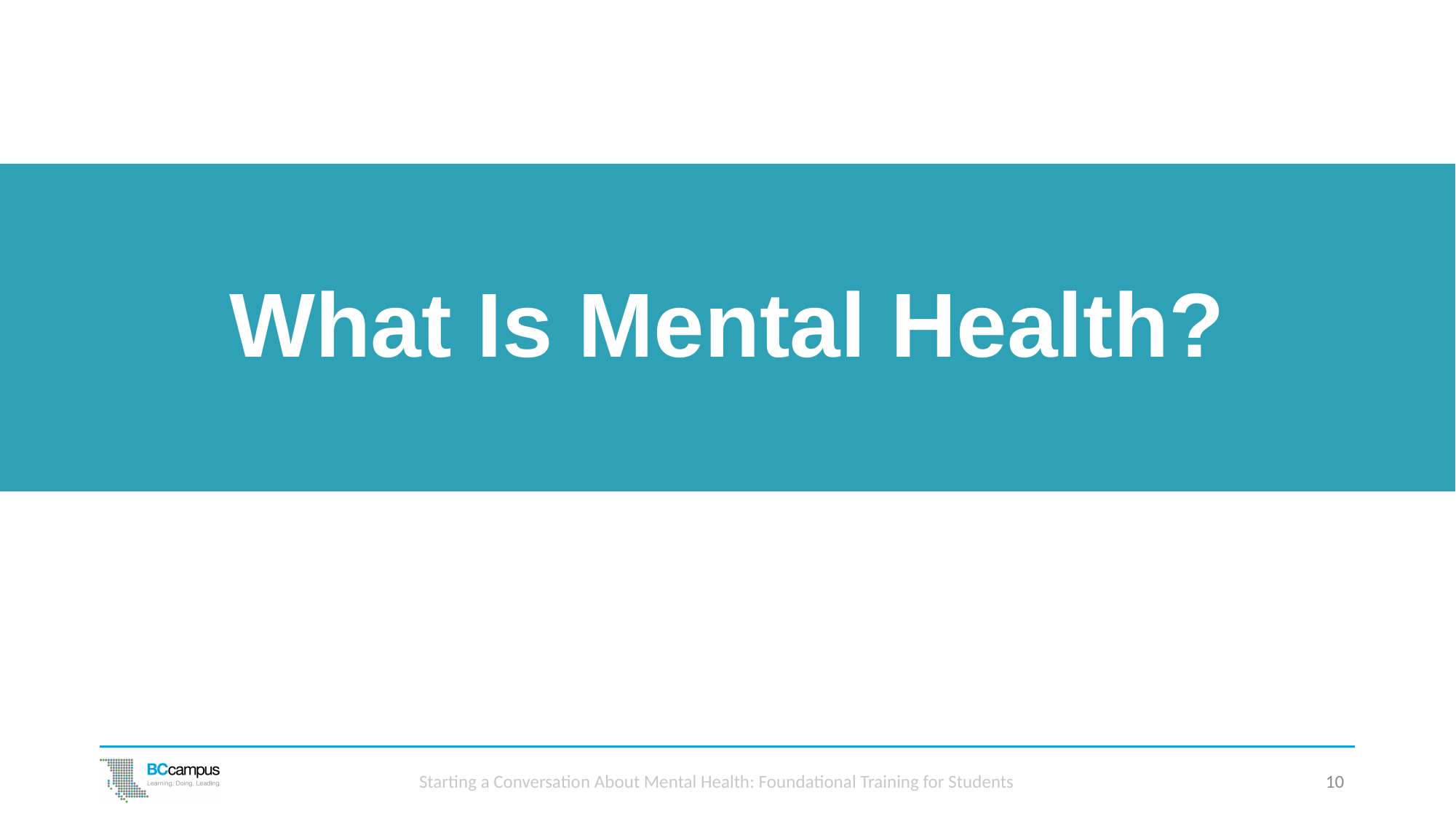

# What Is Mental Health?
Starting a Conversation About Mental Health: Foundational Training for Students